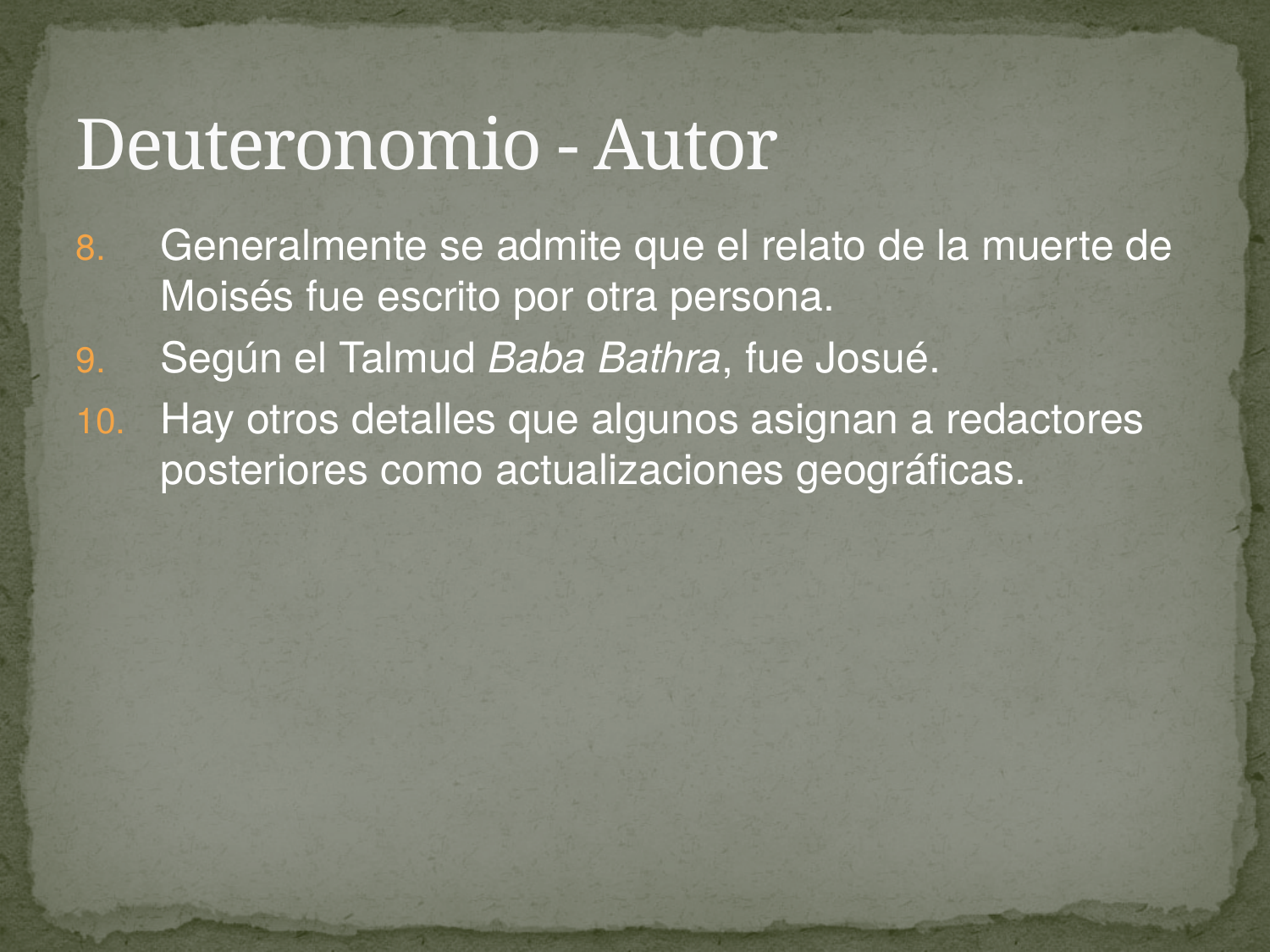

# Deuteronomio - Autor
Generalmente se admite que el relato de la muerte de Moisés fue escrito por otra persona.
Según el Talmud Baba Bathra, fue Josué.
Hay otros detalles que algunos asignan a redactores posteriores como actualizaciones geográficas.